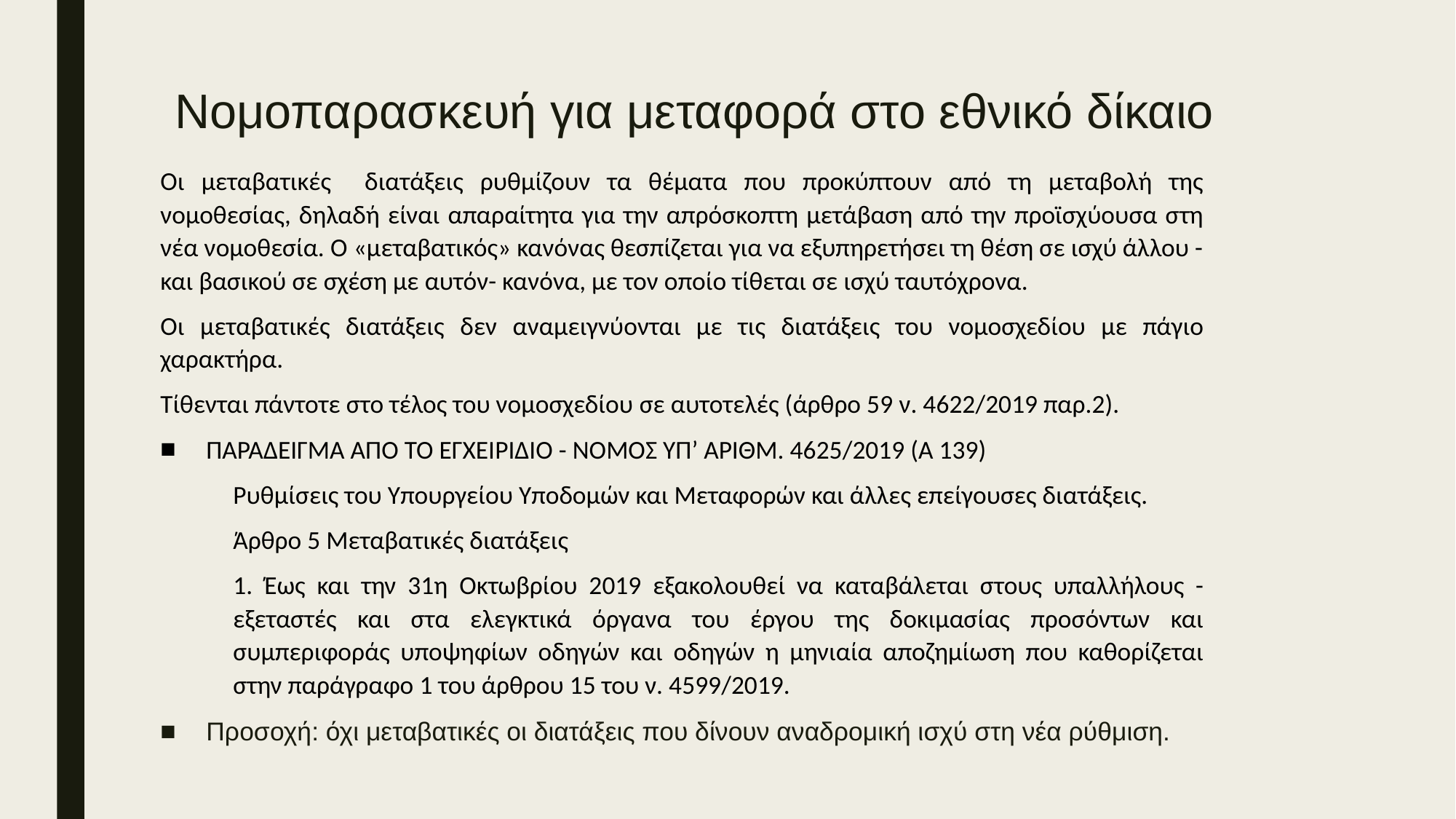

# Νομοπαρασκευή για μεταφορά στο εθνικό δίκαιο
Οι μεταβατικές  διατάξεις ρυθμίζουν τα θέματα που προκύπτουν από τη μεταβολή της νομοθεσίας, δηλαδή είναι απαραίτητα για την απρόσκοπτη μετάβαση από την προϊσχύουσα στη νέα νομοθεσία. Ο «μεταβατικός» κανόνας θεσπίζεται για να εξυπηρετήσει τη θέση σε ισχύ άλλου -και βασικού σε σχέση με αυτόν- κανόνα, με τον οποίο τίθεται σε ισχύ ταυτόχρονα.
Οι μεταβατικές διατάξεις δεν αναμειγνύονται με τις διατάξεις του νομοσχεδίου με πάγιο χαρακτήρα.
Τίθενται πάντοτε στο τέλος του νομοσχεδίου σε αυτοτελές (άρθρο 59 ν. 4622/2019 παρ.2).
ΠΑΡΑΔΕΙΓΜΑ ΑΠΌ ΤΟ ΕΓΧΕΙΡΙΔΙΟ - NOMOΣ ΥΠ’ ΑΡΙΘΜ. 4625/2019 (Α 139)
Ρυθμίσεις του Υπουργείου Υποδομών και Μεταφορών και άλλες επείγουσες διατάξεις.
Άρθρο 5 Μεταβατικές διατάξεις
1. Έως και την 31η Οκτωβρίου 2019 εξακολουθεί να καταβάλεται στους υπαλλήλους - εξεταστές και στα ελεγκτικά όργανα του έργου της δοκιμασίας προσόντων και συμπεριφοράς υποψηφίων οδηγών και οδηγών η μηνιαία αποζημίωση που καθορίζεται στην παράγραφο 1 του άρθρου 15 του ν. 4599/2019.
Προσοχή: όχι μεταβατικές οι διατάξεις που δίνουν αναδρομική ισχύ στη νέα ρύθμιση.